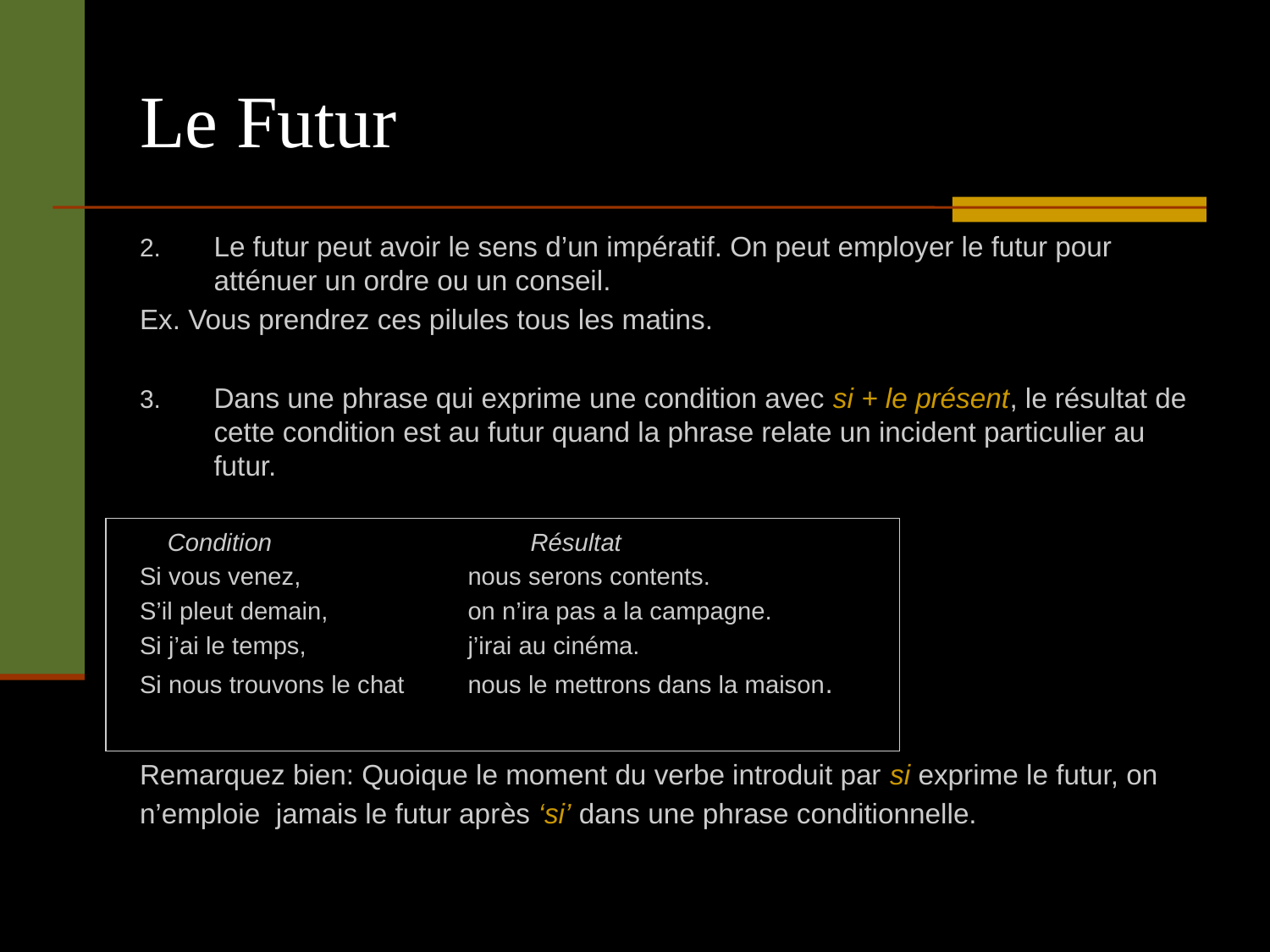

# Le Futur
Le futur peut avoir le sens d’un impératif. On peut employer le futur pour atténuer un ordre ou un conseil.
Ex. Vous prendrez ces pilules tous les matins.

Dans une phrase qui exprime une condition avec si + le présent, le résultat de cette condition est au futur quand la phrase relate un incident particulier au futur.

    Condition		         Résultat
Si vous venez,		nous serons contents.
S’il pleut demain,		on n’ira pas a la campagne.
Si j’ai le temps,		j’irai au cinéma.
Si nous trouvons le chat	nous le mettrons dans la maison.

Remarquez bien: Quoique le moment du verbe introduit par si exprime le futur, on
n’emploie  jamais le futur après ‘si’ dans une phrase conditionnelle.